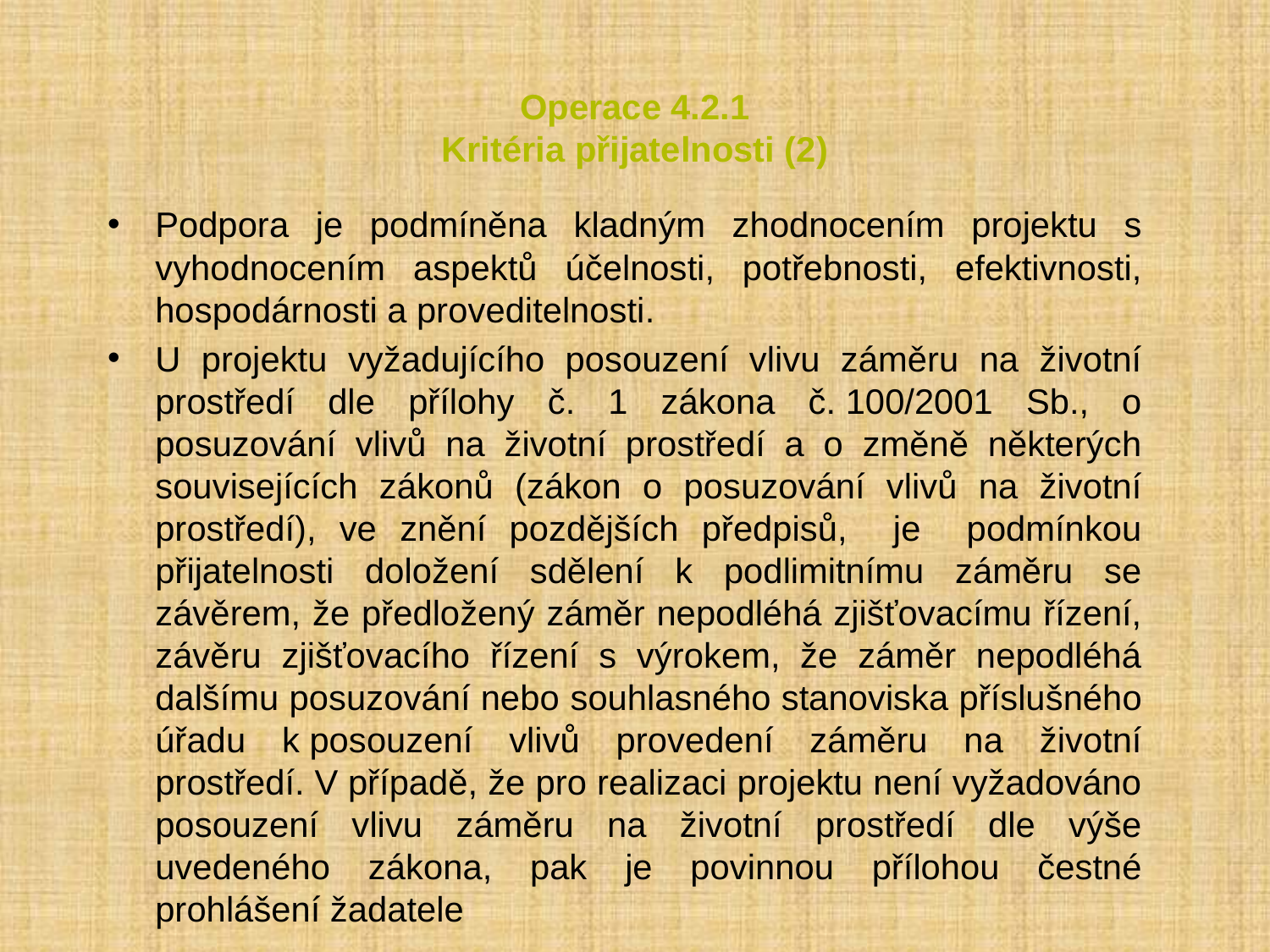

# Operace 4.2.1 Kritéria přijatelnosti (2)
Podpora je podmíněna kladným zhodnocením projektu s vyhodnocením aspektů účelnosti, potřebnosti, efektivnosti, hospodárnosti a proveditelnosti.
U projektu vyžadujícího posouzení vlivu záměru na životní prostředí dle přílohy č. 1 zákona č. 100/2001 Sb., o posuzování vlivů na životní prostředí a o změně některých souvisejících zákonů (zákon o posuzování vlivů na životní prostředí), ve znění pozdějších předpisů,  je  podmínkou přijatelnosti doložení sdělení k podlimitnímu záměru se závěrem, že předložený záměr nepodléhá zjišťovacímu řízení, závěru zjišťovacího řízení s výrokem, že záměr nepodléhá dalšímu posuzování nebo souhlasného stanoviska příslušného úřadu k posouzení vlivů provedení záměru na životní prostředí. V případě, že pro realizaci projektu není vyžadováno posouzení vlivu záměru na životní prostředí dle výše uvedeného zákona, pak je povinnou přílohou čestné prohlášení žadatele